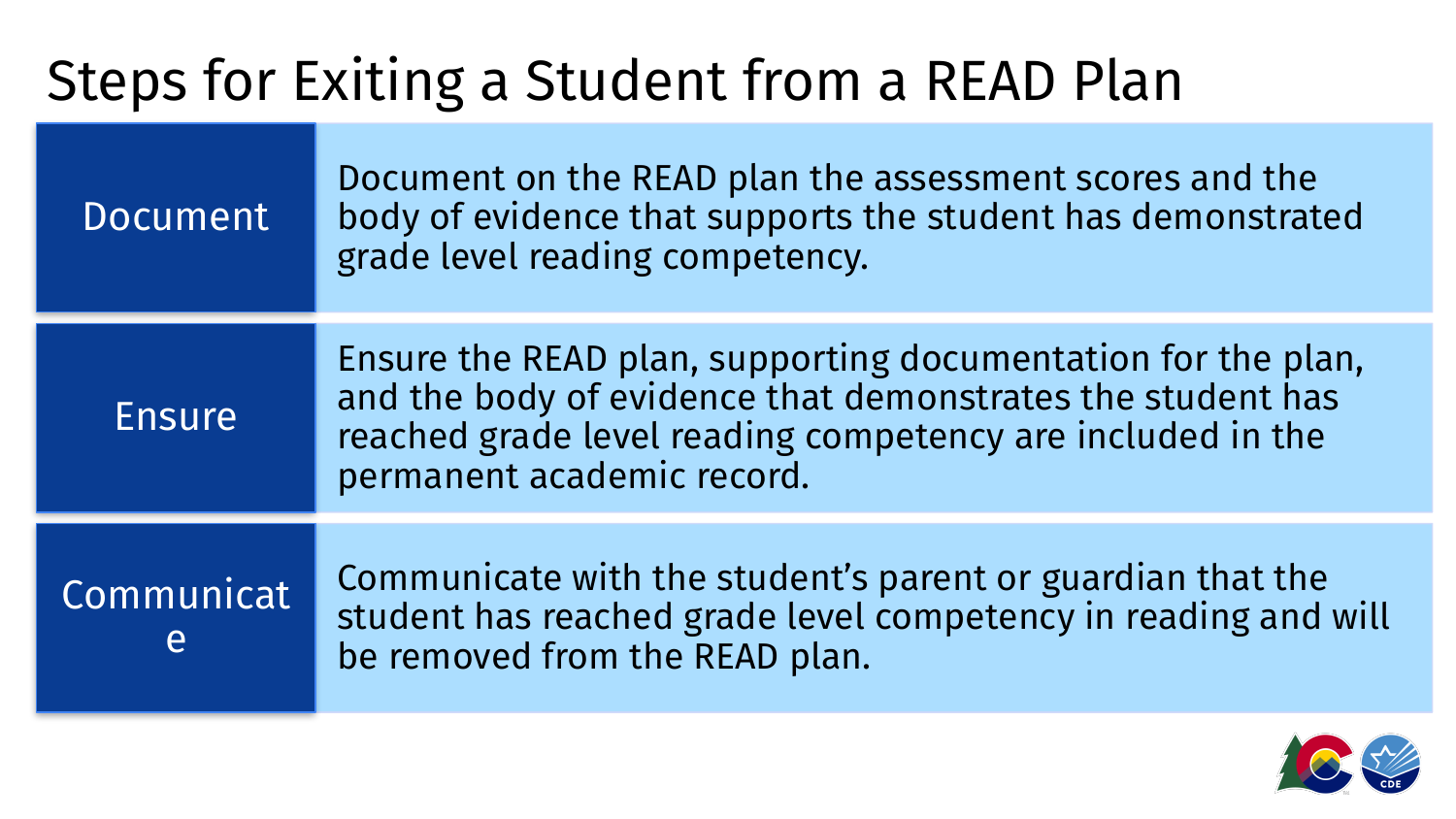

# Steps for Exiting a Student from a READ Plan
Document on the READ plan the assessment scores and the body of evidence that supports the student has demonstrated grade level reading competency.
Document
Ensure the READ plan, supporting documentation for the plan, and the body of evidence that demonstrates the student has reached grade level reading competency are included in the permanent academic record.
Ensure
Communicate with the student’s parent or guardian that the student has reached grade level competency in reading and will be removed from the READ plan.
Communicate